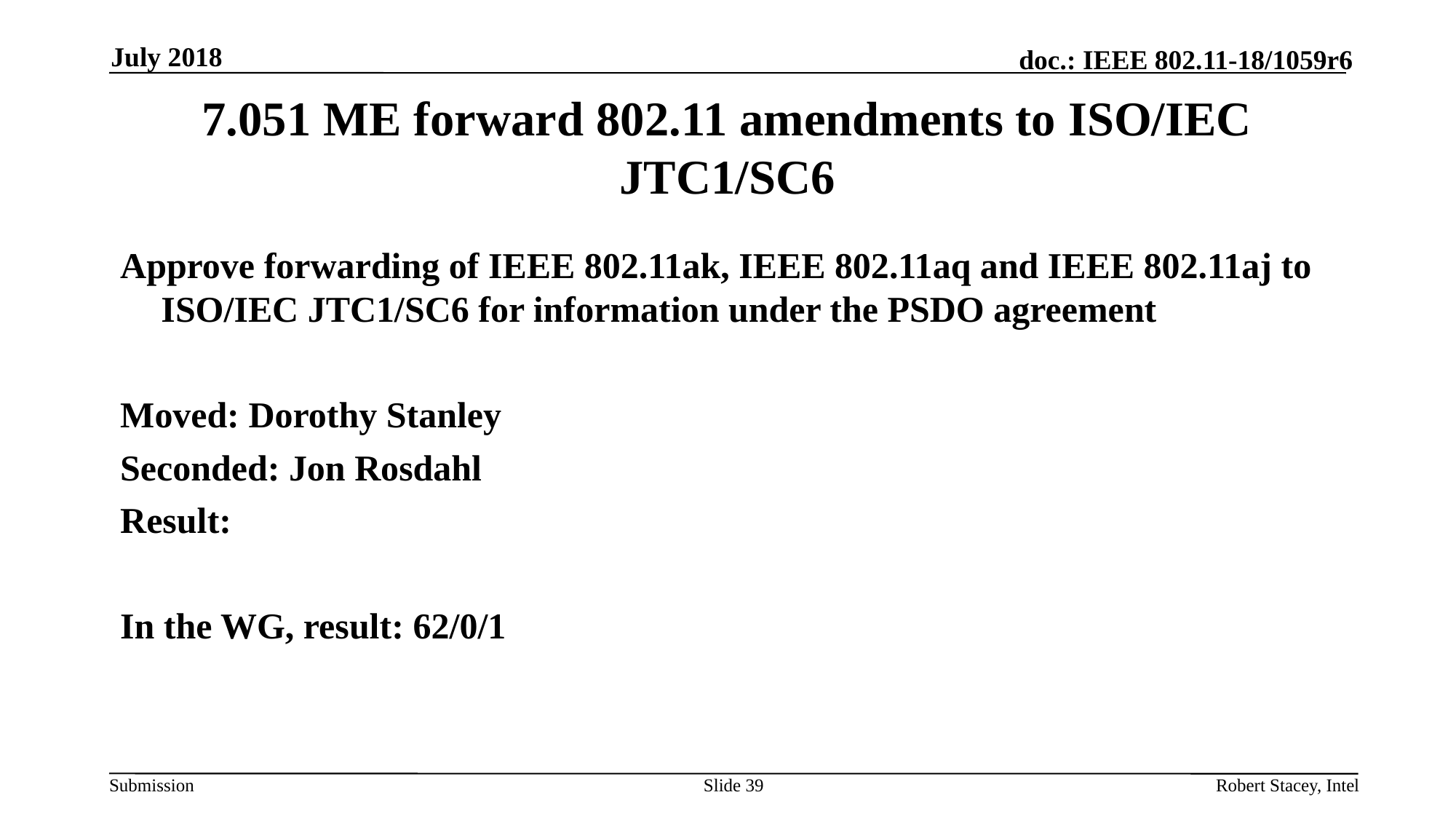

July 2018
# 7.051 ME forward 802.11 amendments to ISO/IEC JTC1/SC6
Approve forwarding of IEEE 802.11ak, IEEE 802.11aq and IEEE 802.11aj to ISO/IEC JTC1/SC6 for information under the PSDO agreement

Moved: Dorothy Stanley
Seconded: Jon Rosdahl
Result:

In the WG, result: 62/0/1
Slide 39
Robert Stacey, Intel